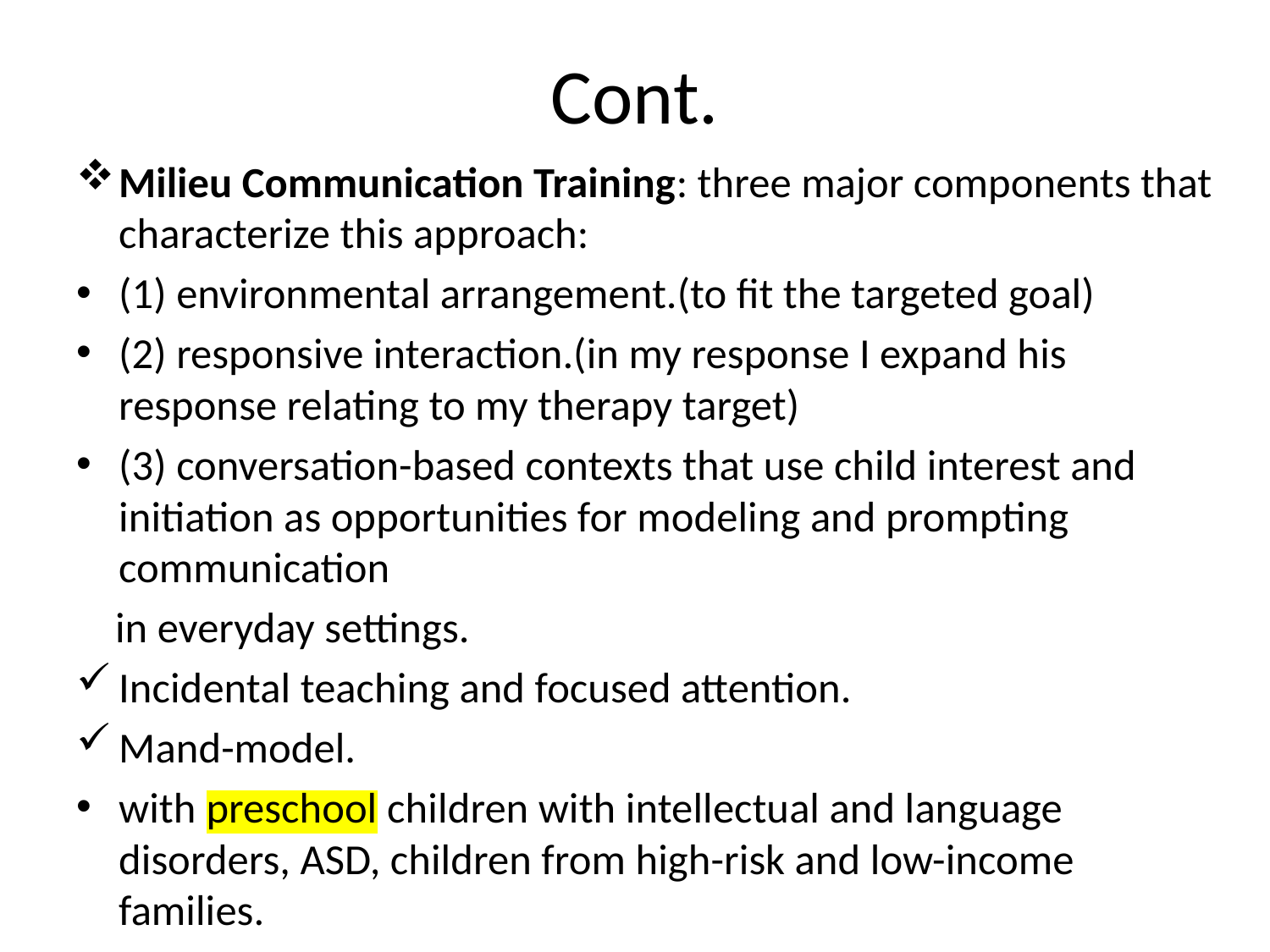

# Cont.
Milieu Communication Training: three major components that characterize this approach:
(1) environmental arrangement.(to fit the targeted goal)
(2) responsive interaction.(in my response I expand his response relating to my therapy target)
(3) conversation-based contexts that use child interest and initiation as opportunities for modeling and prompting communication
    in everyday settings.
Incidental teaching and focused attention.
Mand-model.
with preschool children with intellectual and language disorders, ASD, children from high-risk and low-income families.